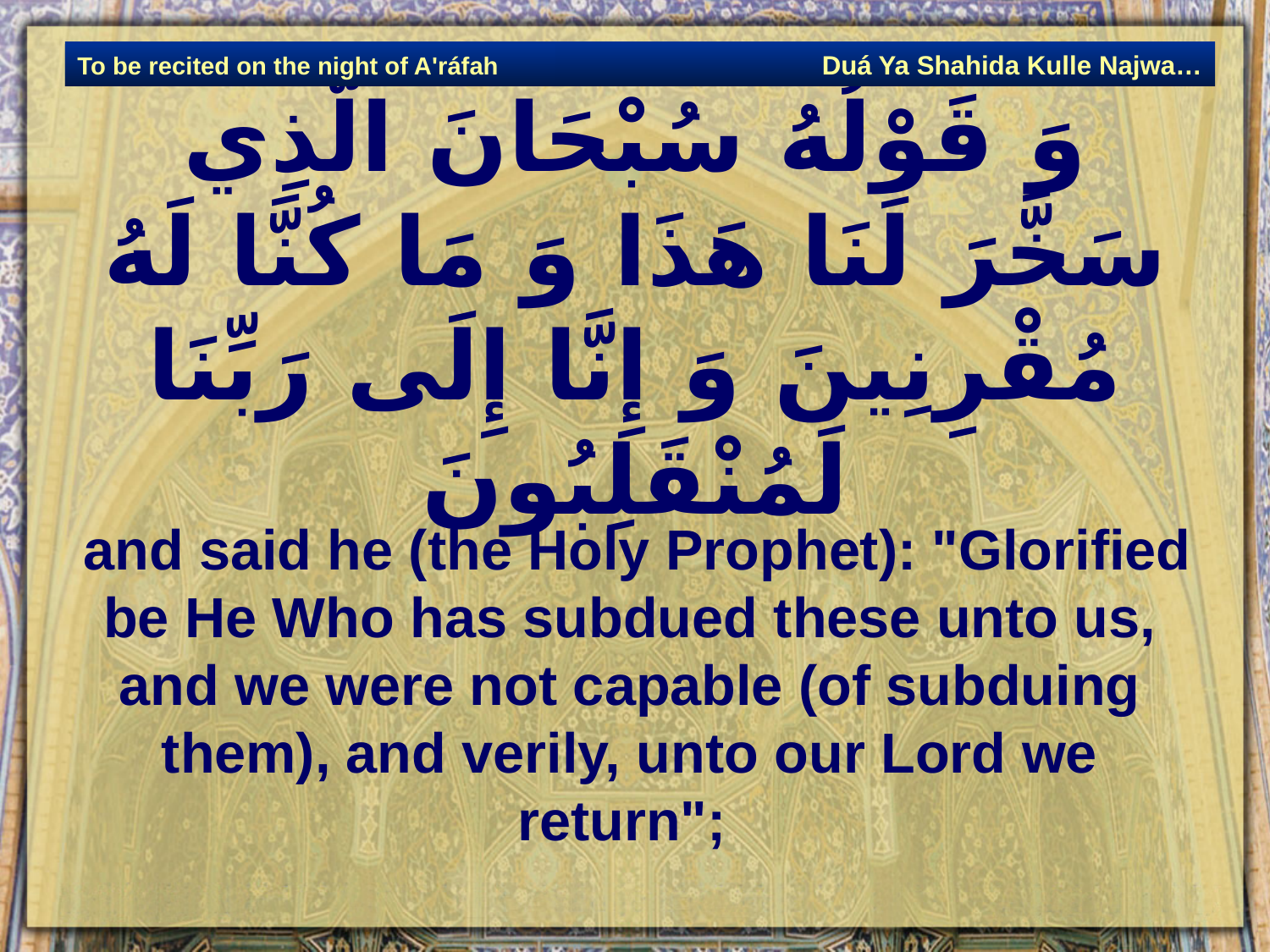

Duá Ya Shahida Kulle Najwa…
To be recited on the night of A'ráfah
# وَ قَوْلُهُ سُبْحَانَ الَّذِي سَخَّرَ لَنَا هَذَا وَ مَا كُنَّا لَهُ مُقْرِنِينَ وَ إِنَّا إِلَى رَبِّنَا لَمُنْقَلِبُونَ‏
 and said he (the Holy Prophet): "Glorified be He Who has subdued these unto us, and we were not capable (of subduing them), and verily, unto our Lord we return";